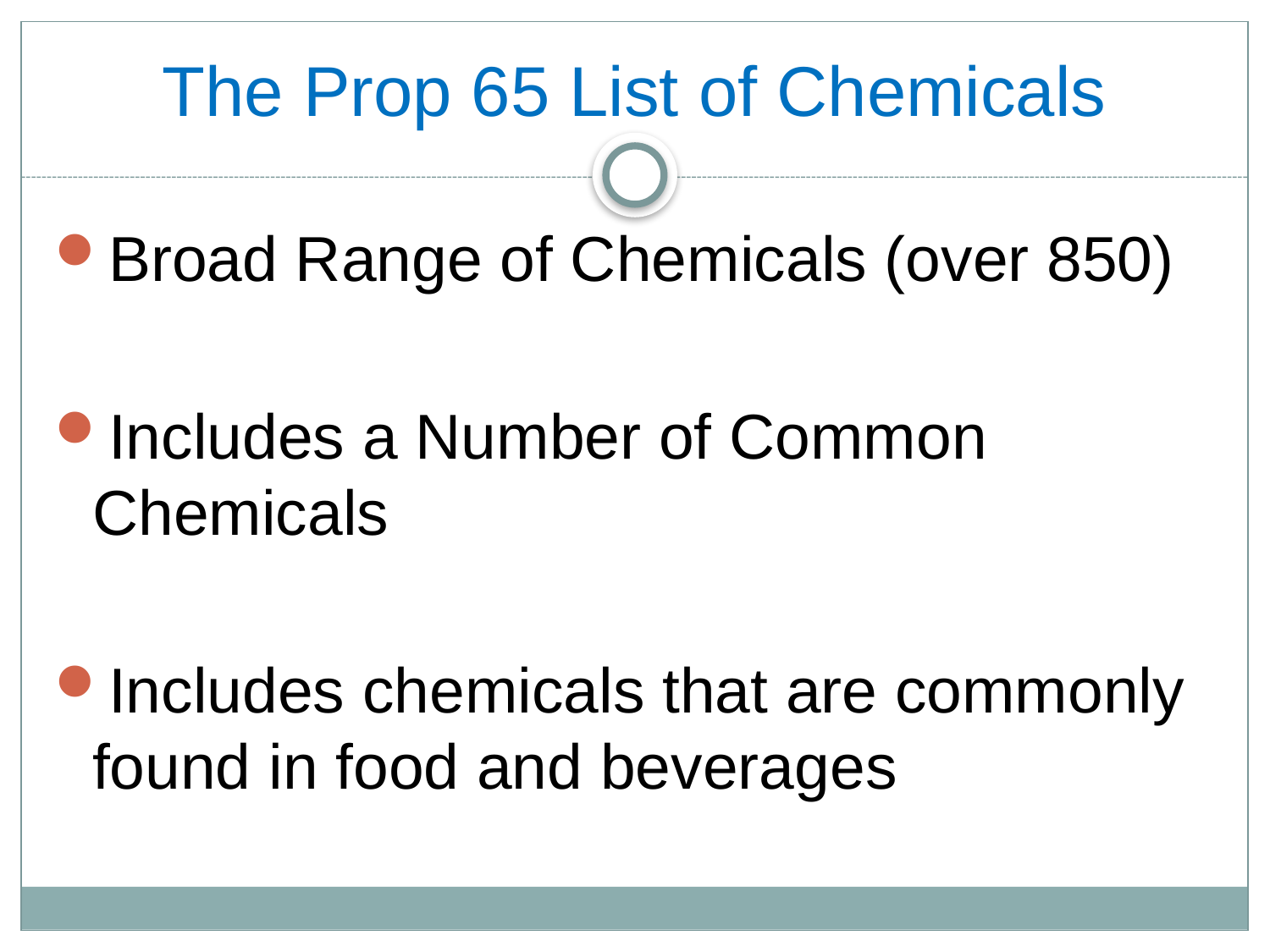

# The Prop 65 List of Chemicals
Broad Range of Chemicals (over 850)

Includes a Number of Common Chemicals

Includes chemicals that are commonly found in food and beverages